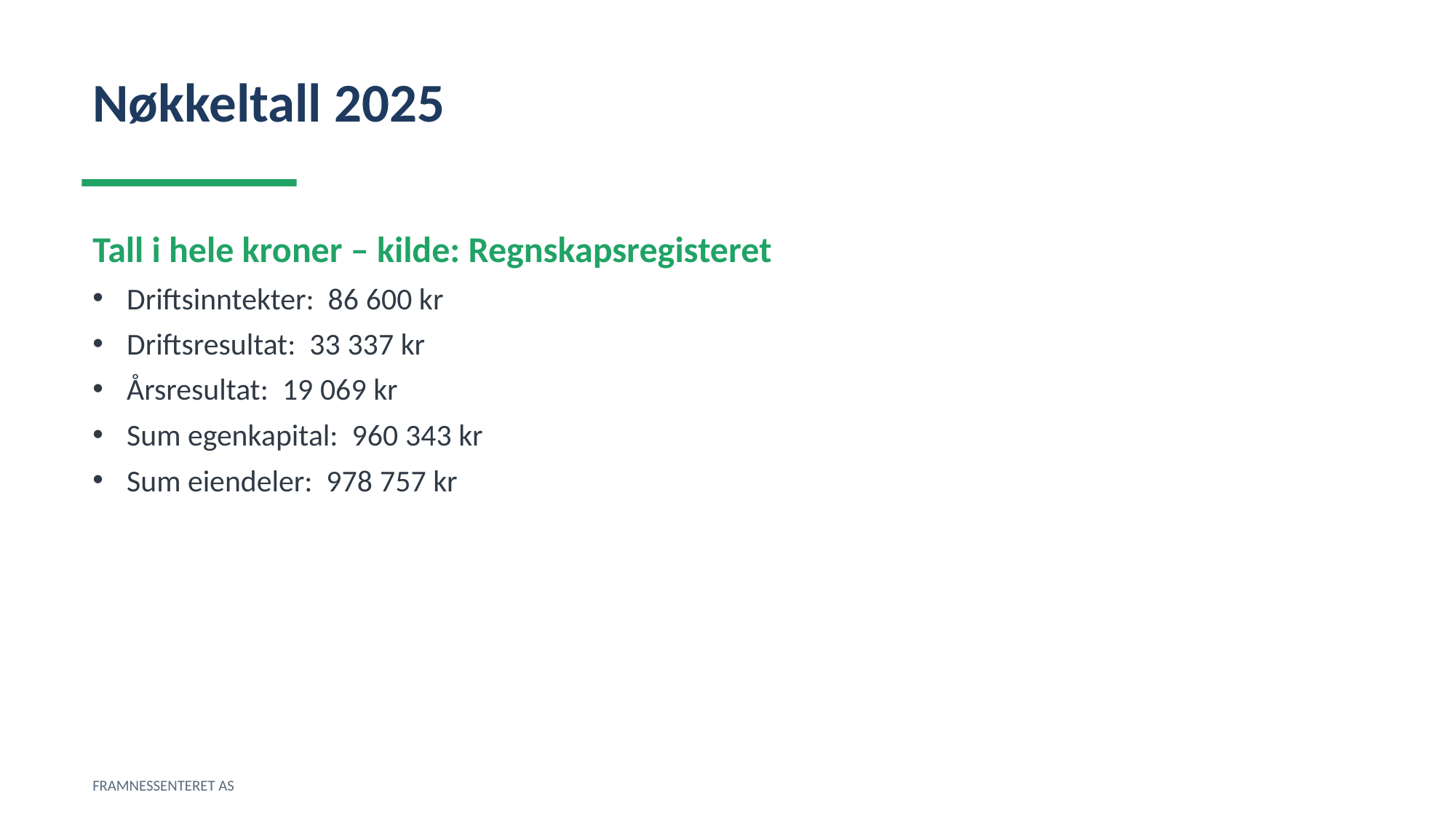

Nøkkeltall 2025

Tall i hele kroner – kilde: Regnskapsregisteret
Driftsinntekter:  86 600 kr
Driftsresultat:  33 337 kr
Årsresultat:  19 069 kr
Sum egenkapital:  960 343 kr
Sum eiendeler:  978 757 kr
FRAMNESSENTERET AS